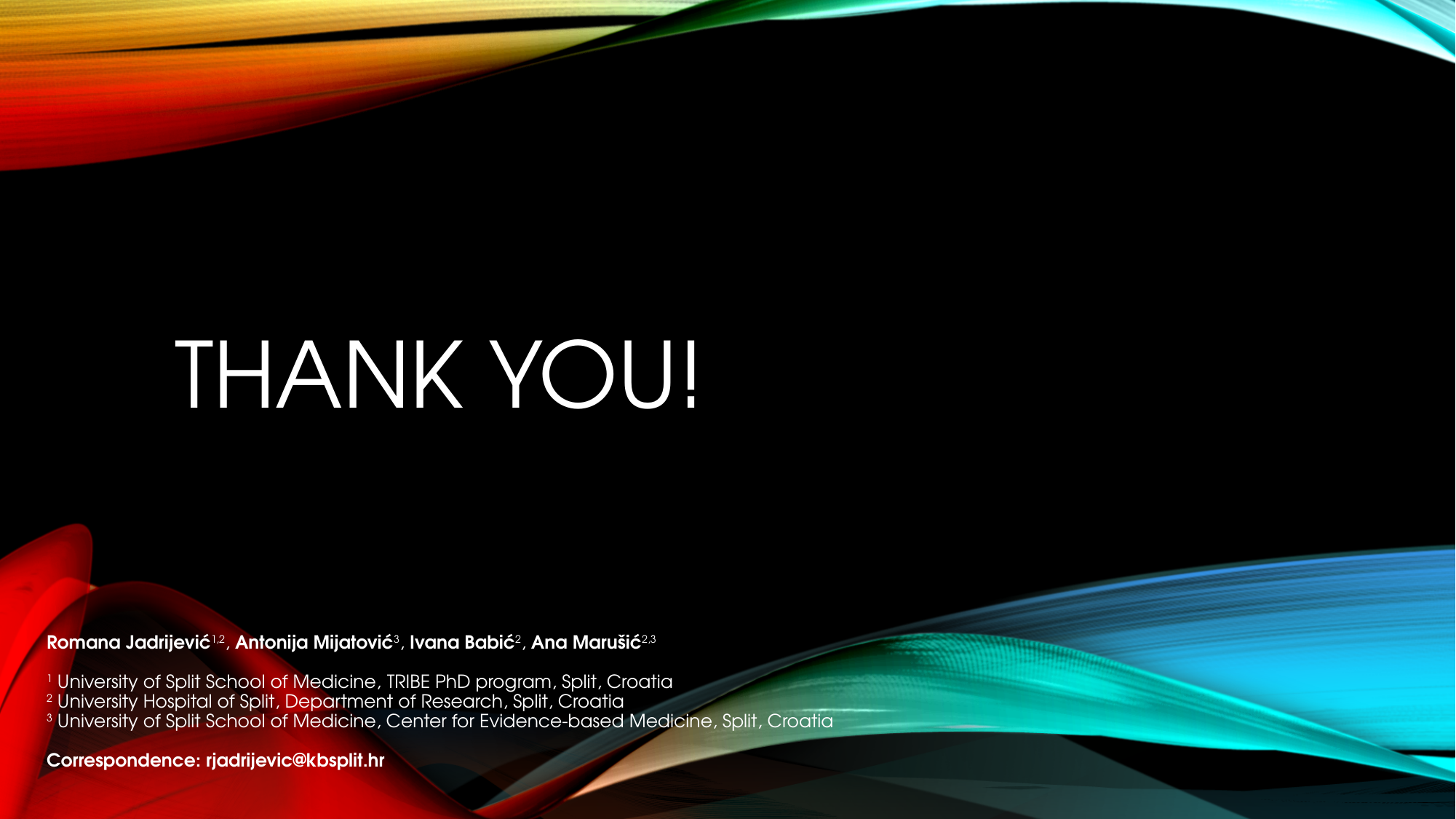

# Thank you!
Romana Jadrijević1,2, Antonija Mijatović3, Ivana Babić2, Ana Marušić2,3

1 University of Split School of Medicine, TRIBE PhD program, Split, Croatia
2 University Hospital of Split, Department of Research, Split, Croatia
3 University of Split School of Medicine, Center for Evidence-based Medicine, Split, Croatia

Correspondence: rjadrijevic@kbsplit.hr